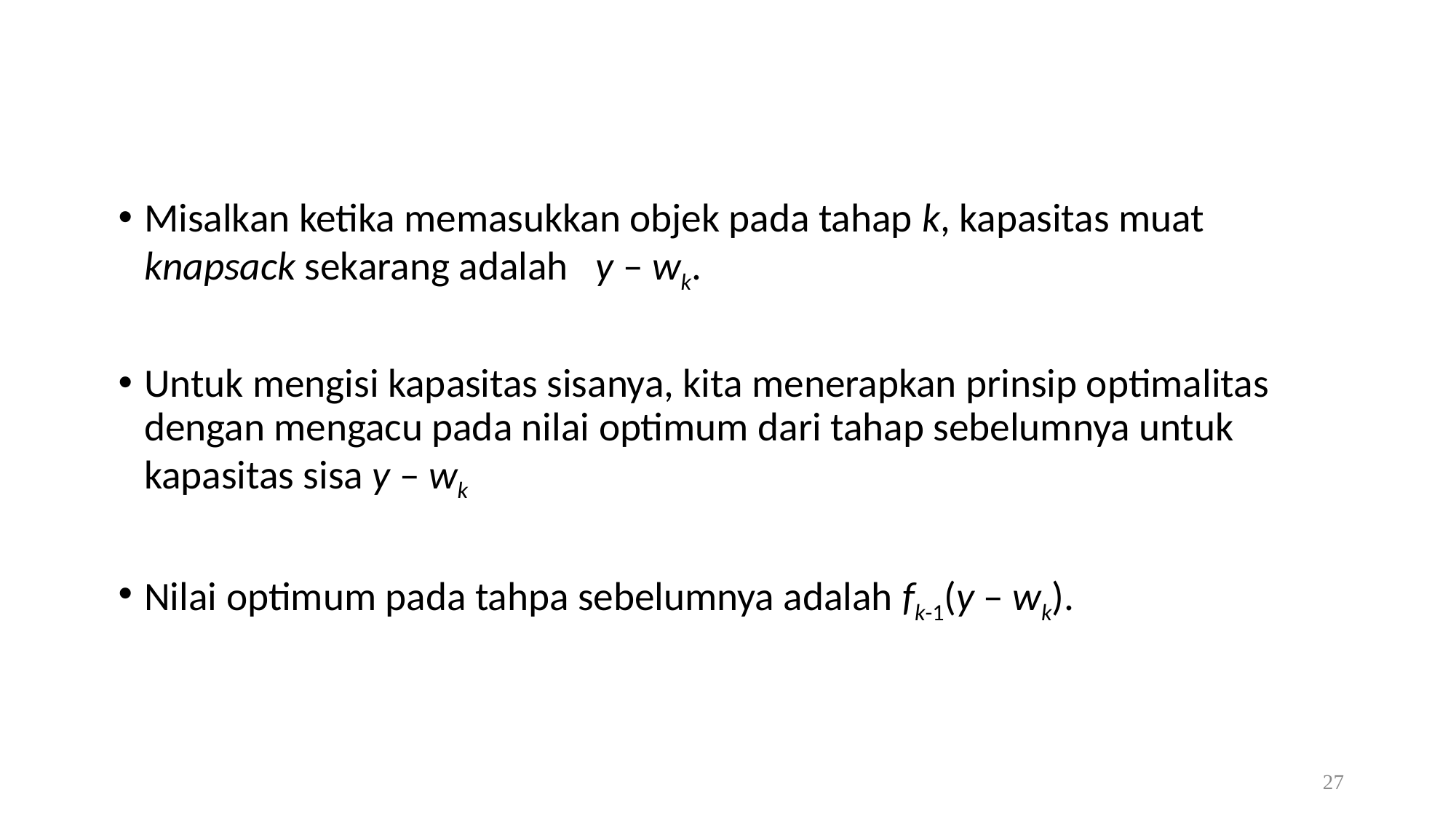

Misalkan ketika memasukkan objek pada tahap k, kapasitas muat knapsack sekarang adalah   y – wk.

Untuk mengisi kapasitas sisanya, kita menerapkan prinsip optimalitas dengan mengacu pada nilai optimum dari tahap sebelumnya untuk kapasitas sisa y – wk

Nilai optimum pada tahpa sebelumnya adalah fk-1(y – wk).
27